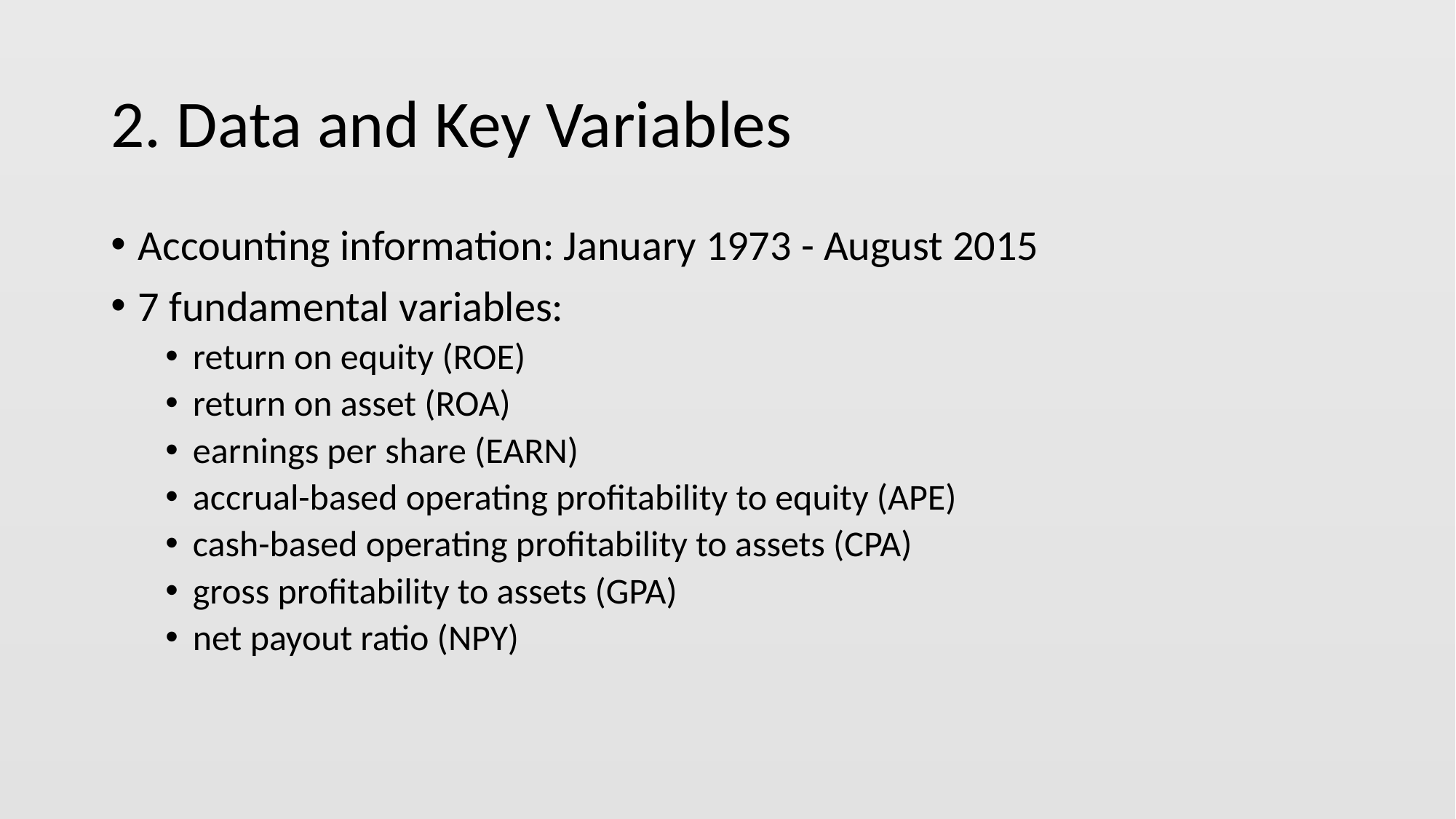

# 2. Data and Key Variables
Accounting information: January 1973 - August 2015
7 fundamental variables:
return on equity (ROE)
return on asset (ROA)
earnings per share (EARN)
accrual-based operating profitability to equity (APE)
cash-based operating profitability to assets (CPA)
gross profitability to assets (GPA)
net payout ratio (NPY)